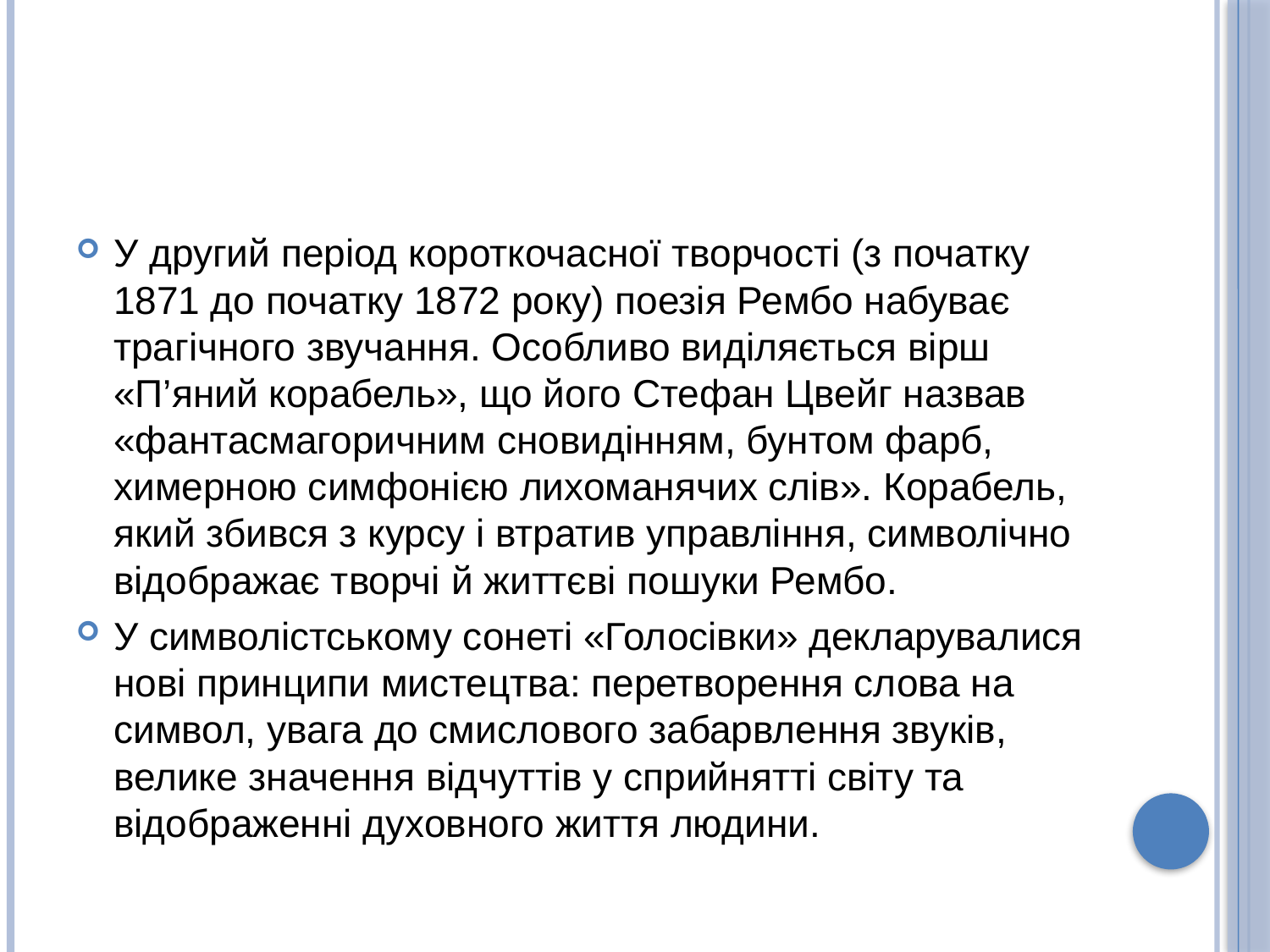

#
У другий період короткочасної творчості (з початку 1871 до початку 1872 року) поезія Рембо набуває трагічного звучання. Особливо виділяється вірш «П’яний корабель», що його Стефан Цвейг назвав «фантасмагоричним сновидінням, бунтом фарб, химерною симфонією лихоманячих слів». Корабель, який збився з курсу і втратив управління, символічно відображає творчі й життєві пошуки Рембо.
У символістському сонеті «Голосівки» декларувалися нові принципи мистецтва: перетворення слова на символ, увага до смислового забарвлення звуків, велике значення відчуттів у сприйнятті світу та відображенні духовного життя людини.